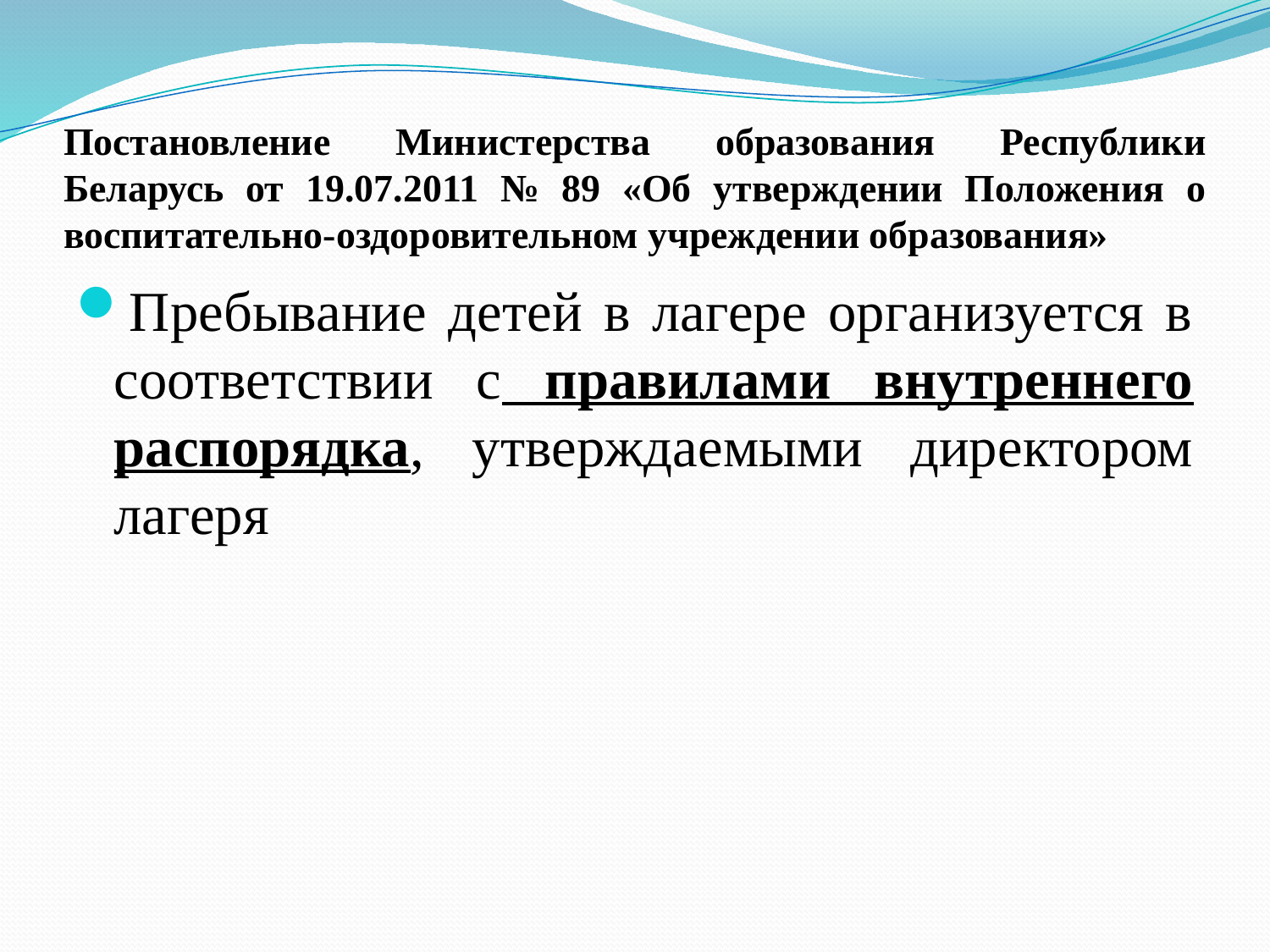

# Постановление Министерства образования Республики Беларусь от 19.07.2011 № 89 «Об утверждении Положения о воспитательно-оздоровительном учреждении образования»
Пребывание детей в лагере организуется в соответствии с правилами внутреннего распорядка, утверждаемыми директором лагеря